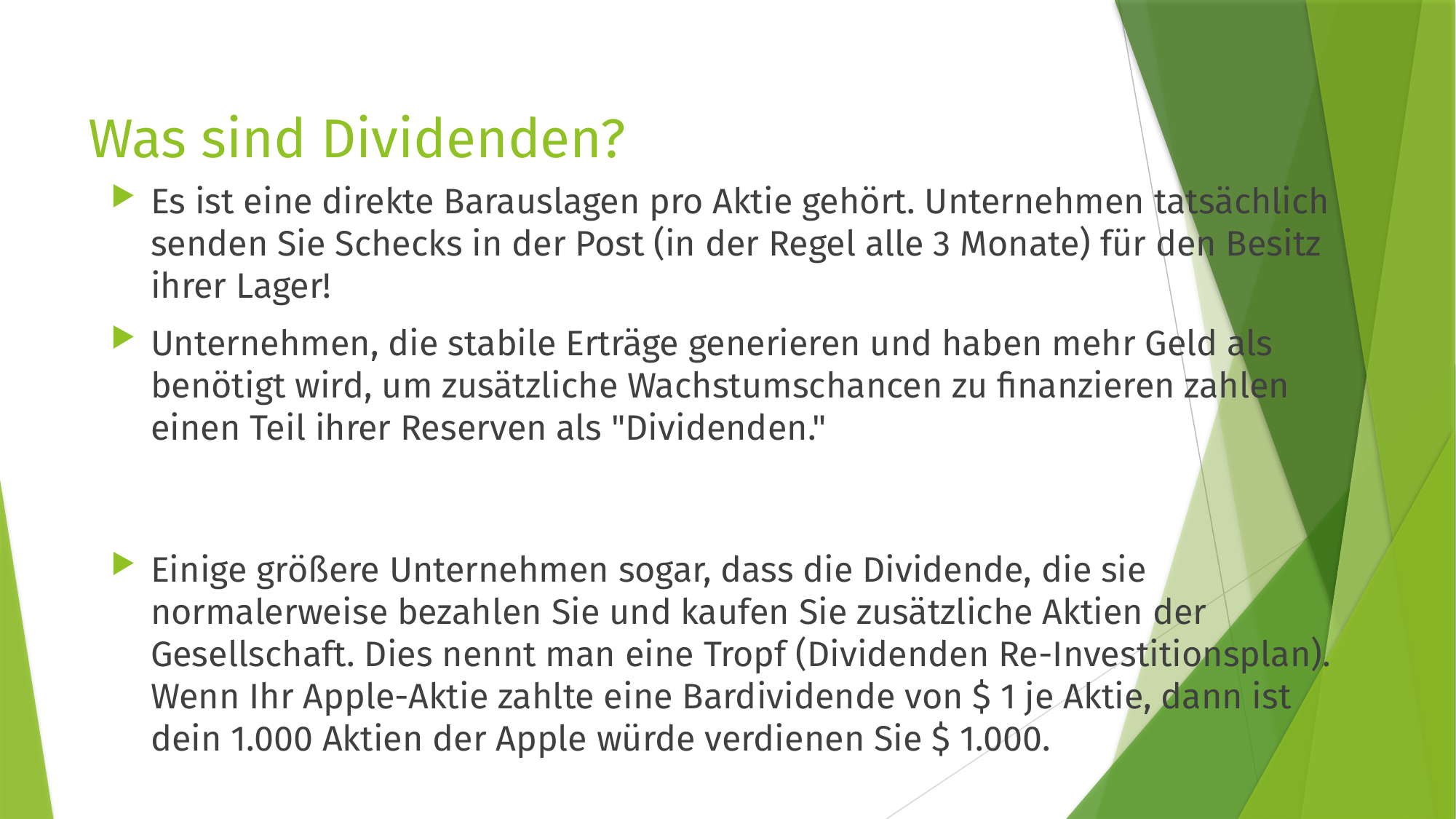

# Was sind Dividenden?
Es ist eine direkte Barauslagen pro Aktie gehört. Unternehmen tatsächlich senden Sie Schecks in der Post (in der Regel alle 3 Monate) für den Besitz ihrer Lager!
Unternehmen, die stabile Erträge generieren und haben mehr Geld als benötigt wird, um zusätzliche Wachstumschancen zu finanzieren zahlen einen Teil ihrer Reserven als "Dividenden."
Einige größere Unternehmen sogar, dass die Dividende, die sie normalerweise bezahlen Sie und kaufen Sie zusätzliche Aktien der Gesellschaft. Dies nennt man eine Tropf (Dividenden Re-Investitionsplan). Wenn Ihr Apple-Aktie zahlte eine Bardividende von $ 1 je Aktie, dann ist dein 1.000 Aktien der Apple würde verdienen Sie $ 1.000.